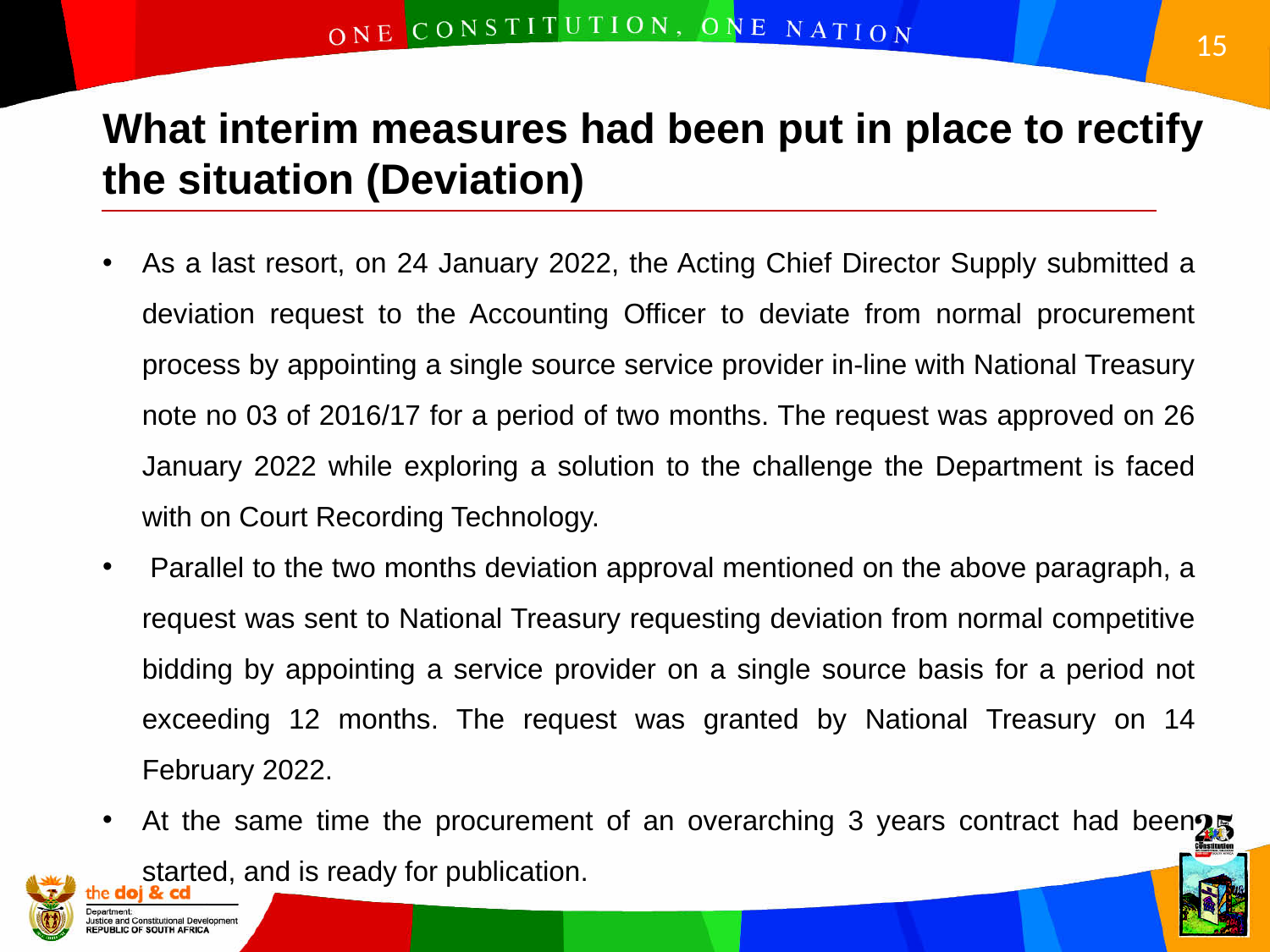

What interim measures had been put in place to rectify the situation (Deviation)
As a last resort, on 24 January 2022, the Acting Chief Director Supply submitted a deviation request to the Accounting Officer to deviate from normal procurement process by appointing a single source service provider in-line with National Treasury note no 03 of 2016/17 for a period of two months. The request was approved on 26 January 2022 while exploring a solution to the challenge the Department is faced with on Court Recording Technology.
 Parallel to the two months deviation approval mentioned on the above paragraph, a request was sent to National Treasury requesting deviation from normal competitive bidding by appointing a service provider on a single source basis for a period not exceeding 12 months. The request was granted by National Treasury on 14 February 2022.
At the same time the procurement of an overarching 3 years contract had been started, and is ready for publication.